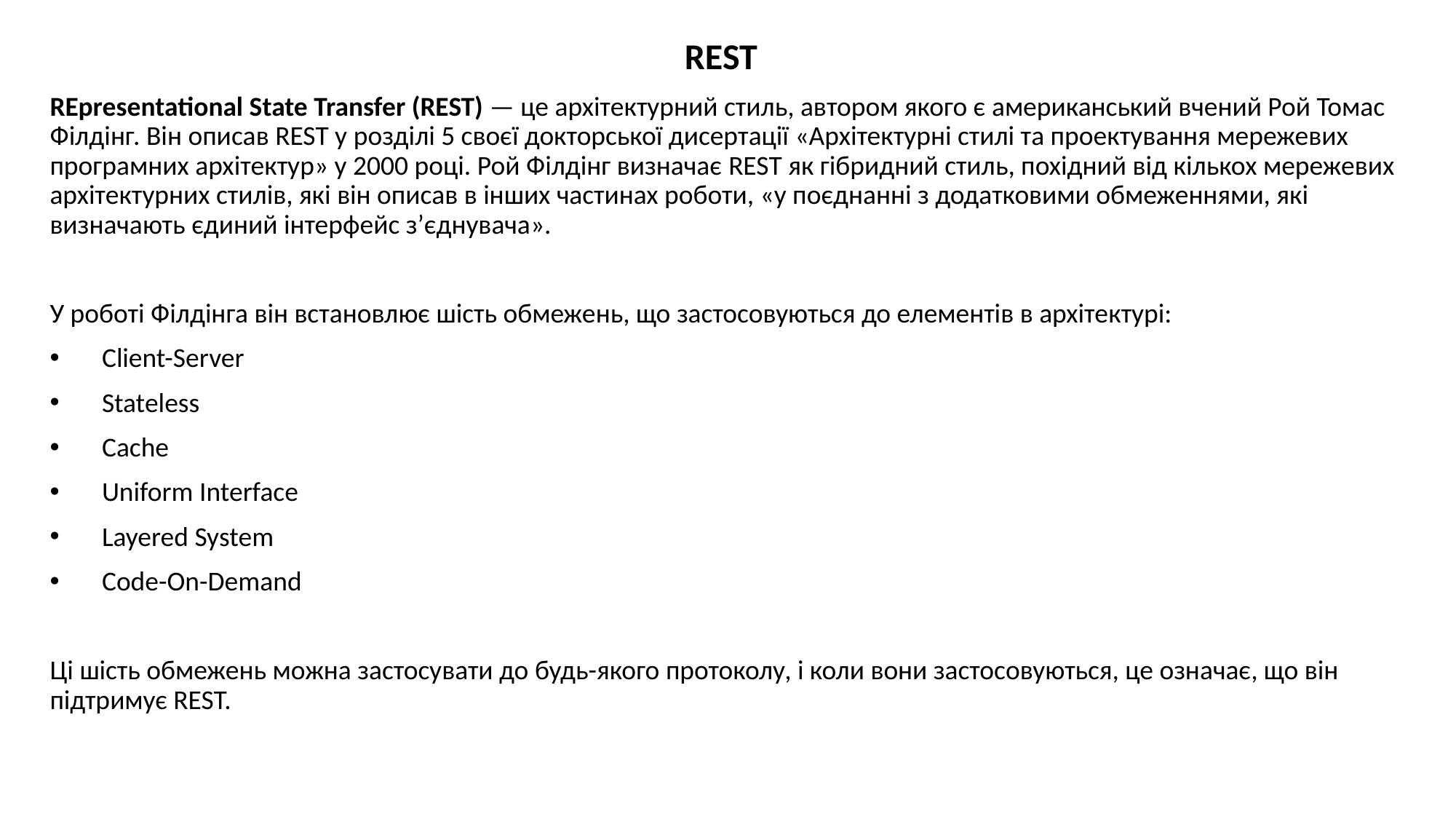

REST
REpresentational State Transfer (REST) — це архітектурний стиль, автором якого є американський вчений Рой Томас Філдінг. Він описав REST у розділі 5 своєї докторської дисертації «Архітектурні стилі та проектування мережевих програмних архітектур» у 2000 році. Рой Філдінг визначає REST як гібридний стиль, похідний від кількох мережевих архітектурних стилів, які він описав в інших частинах роботи, «у поєднанні з додатковими обмеженнями, які визначають єдиний інтерфейс з’єднувача».

У роботі Філдінга він встановлює шість обмежень, що застосовуються до елементів в архітектурі:
    Client-Server
    Stateless
    Cache
    Uniform Interface
    Layered System
    Code-On-Demand

Ці шість обмежень можна застосувати до будь-якого протоколу, і коли вони застосовуються, це означає, що він підтримує REST.